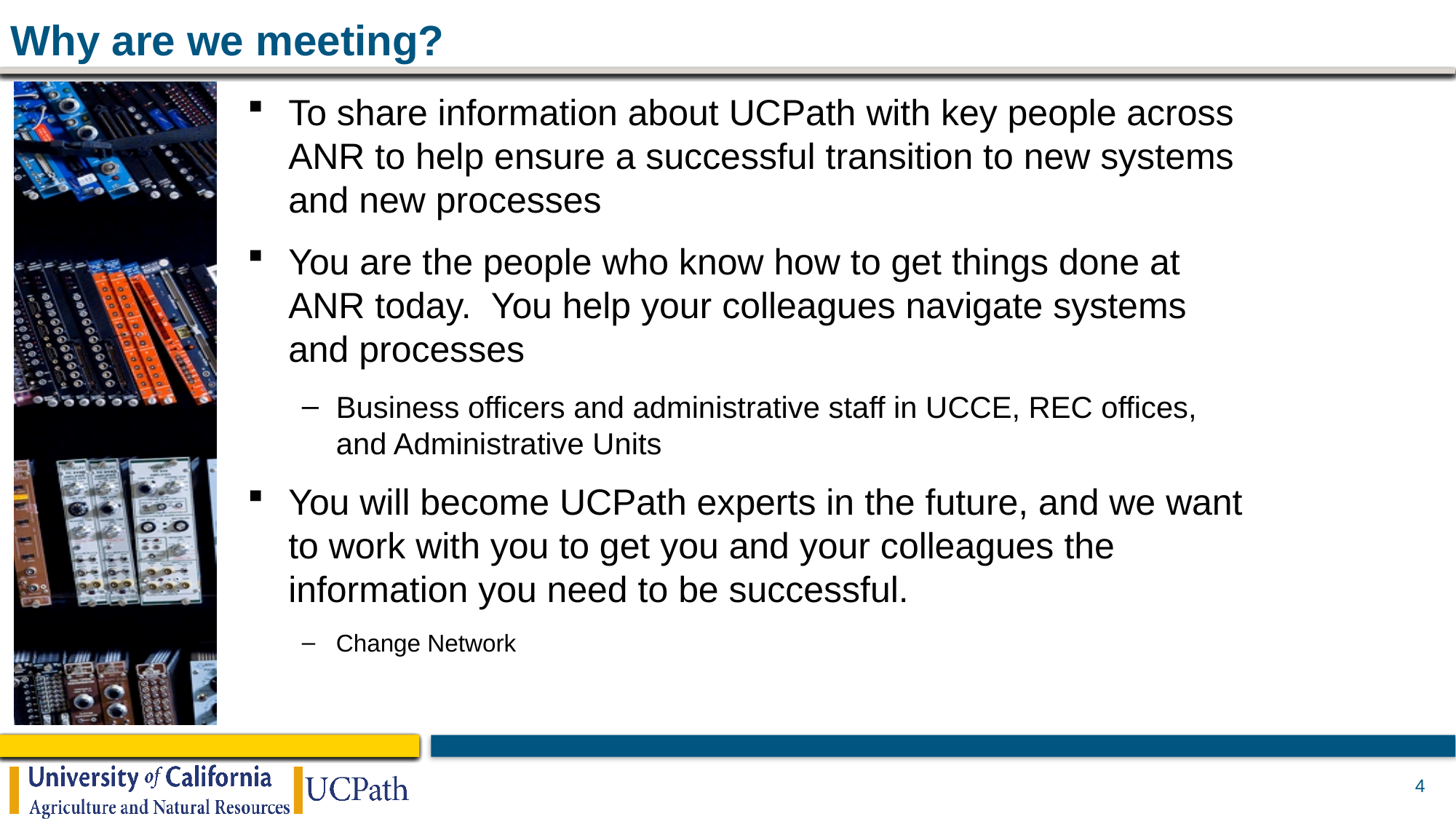

# Why are we meeting?
To share information about UCPath with key people across ANR to help ensure a successful transition to new systems and new processes
You are the people who know how to get things done at ANR today.  You help your colleagues navigate systems and processes
Business officers and administrative staff in UCCE, REC offices, and Administrative Units
You will become UCPath experts in the future, and we want to work with you to get you and your colleagues the information you need to be successful.
Change Network

4